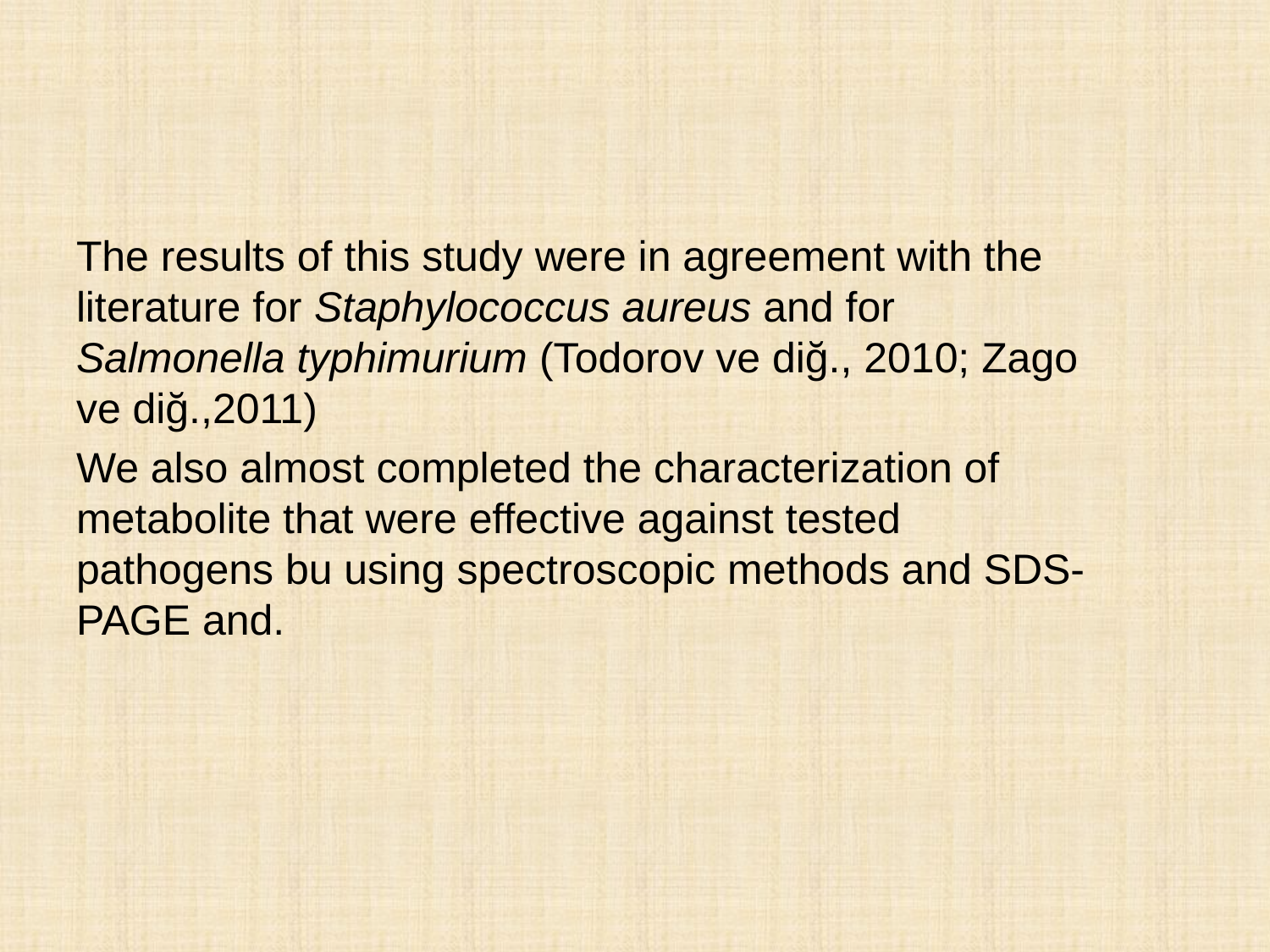

#
The results of this study were in agreement with the literature for Staphylococcus aureus and for Salmonella typhimurium (Todorov ve diğ., 2010; Zago ve diğ.,2011)
We also almost completed the characterization of metabolite that were effective against tested pathogens bu using spectroscopic methods and SDS-PAGE and.